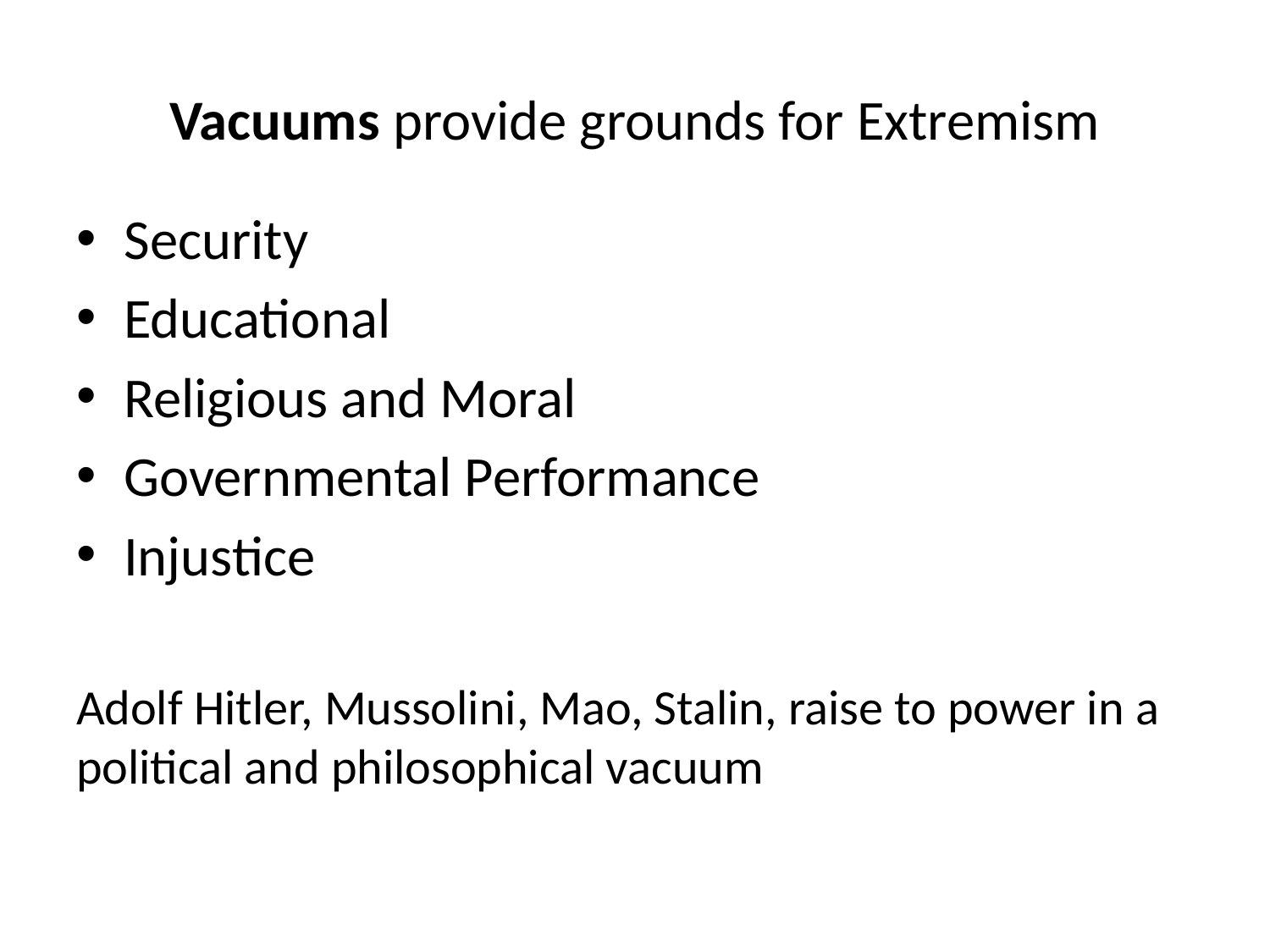

# Vacuums provide grounds for Extremism
Security
Educational
Religious and Moral
Governmental Performance
Injustice

Adolf Hitler, Mussolini, Mao, Stalin, raise to power in a political and philosophical vacuum